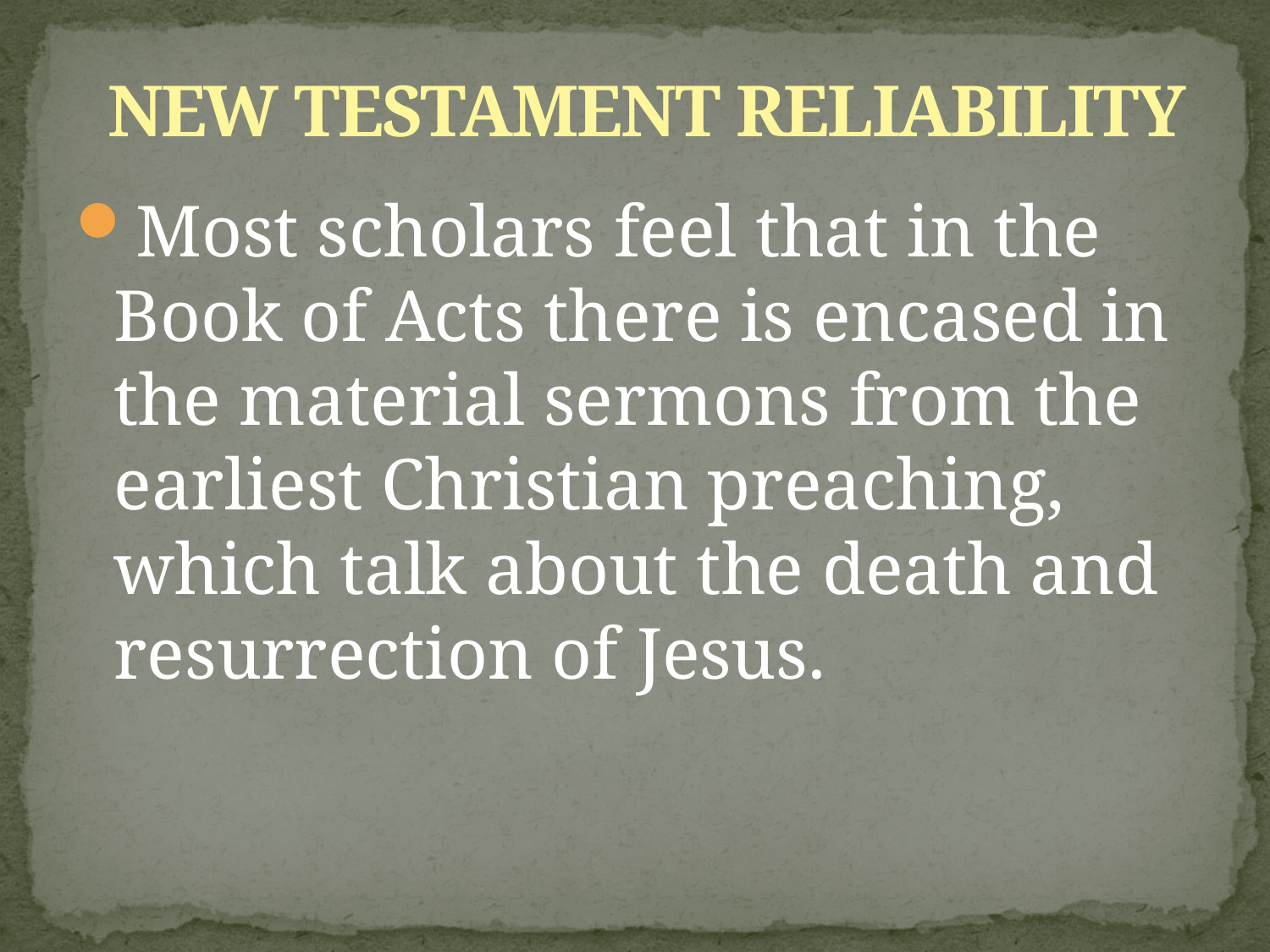

# NEW TESTAMENT RELIABILITY
Most scholars feel that in the Book of Acts there is encased in the material sermons from the earliest Christian preaching, which talk about the death and resurrection of Jesus.